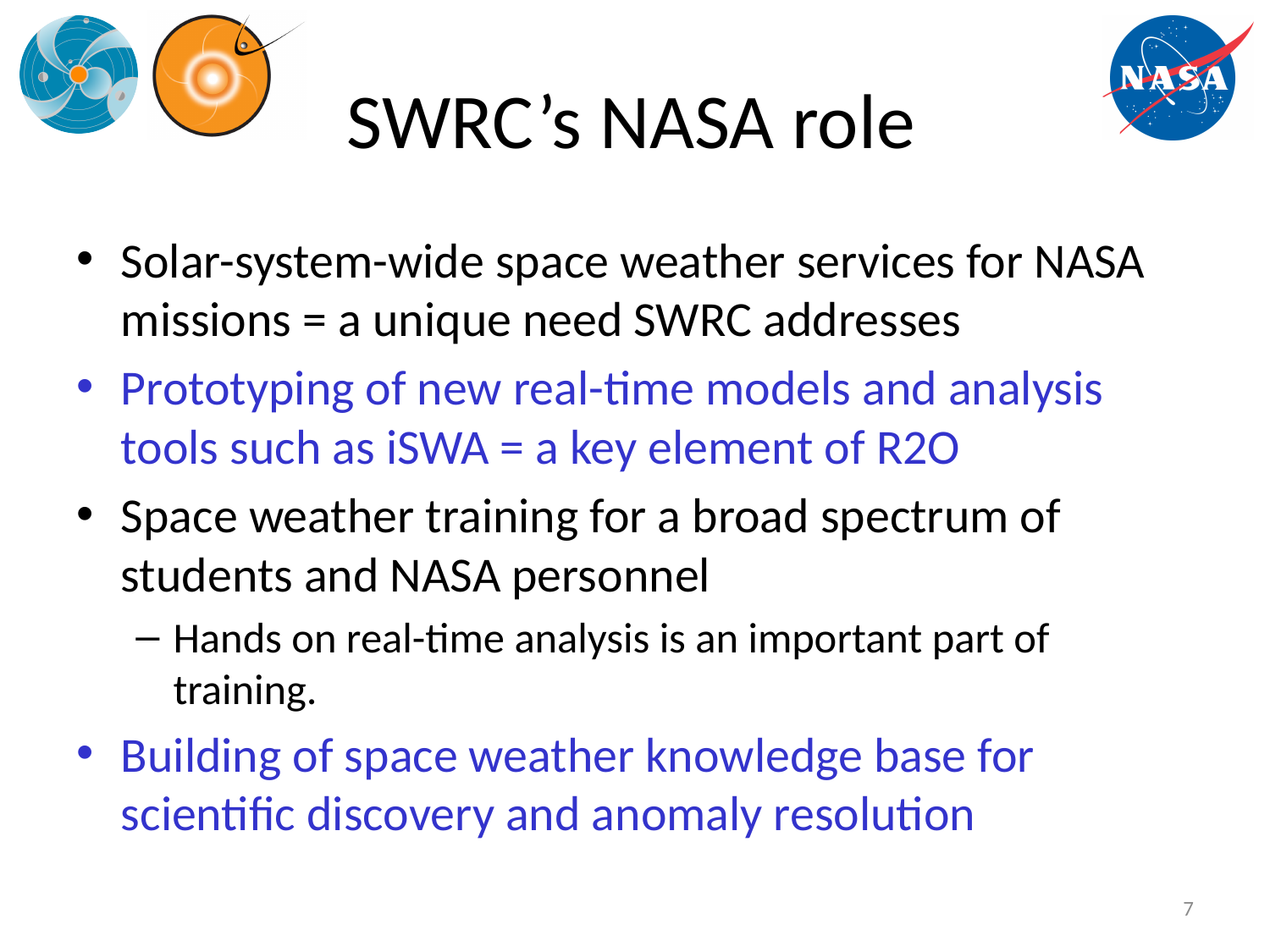

# SWRC’s NASA role
Solar-system-wide space weather services for NASA missions = a unique need SWRC addresses
Prototyping of new real-time models and analysis tools such as iSWA = a key element of R2O
Space weather training for a broad spectrum of students and NASA personnel
Hands on real-time analysis is an important part of training.
Building of space weather knowledge base for scientific discovery and anomaly resolution
7